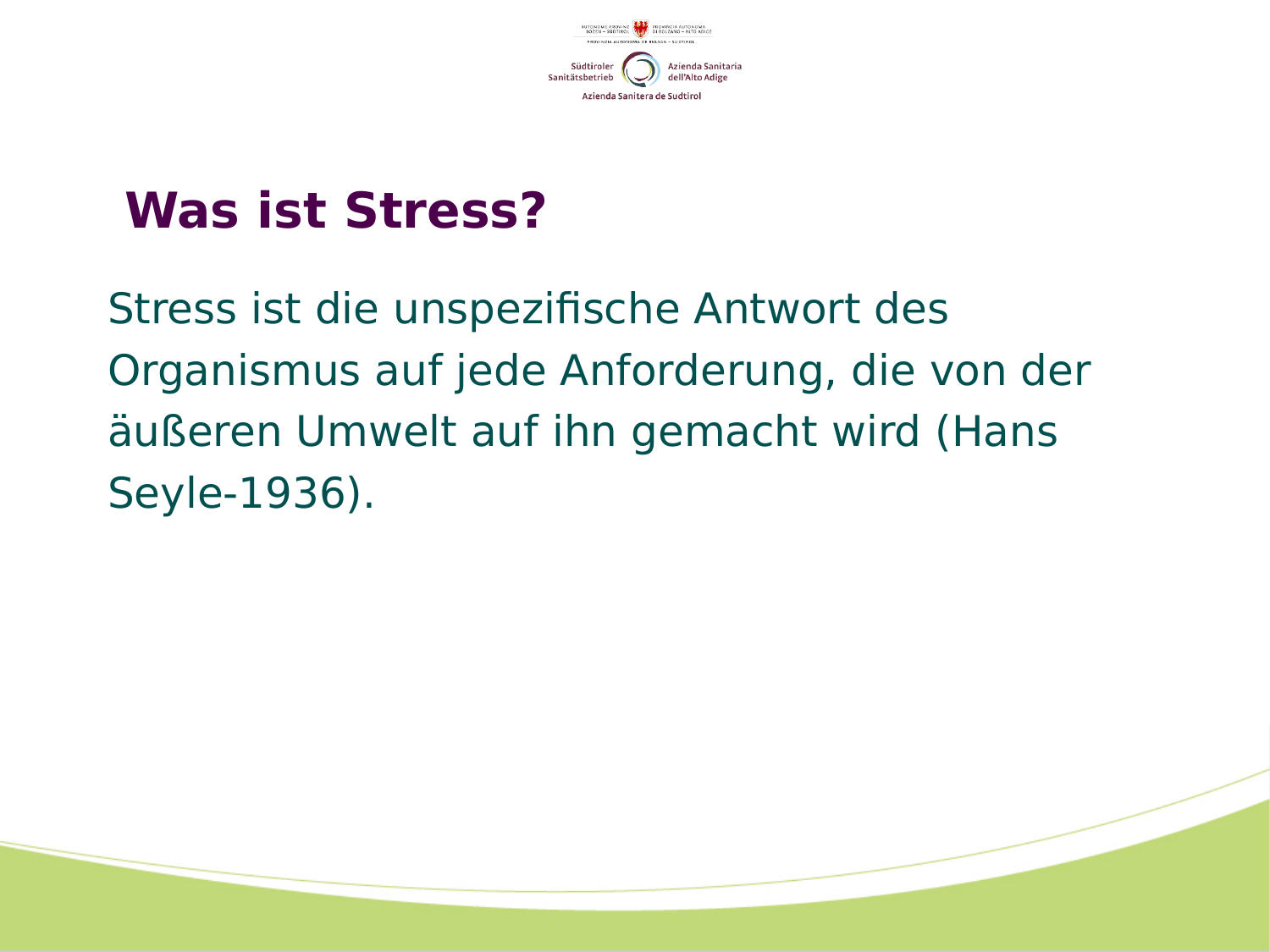

# Was ist Stress?
Stress ist die unspezifische Antwort des
Organismus auf jede Anforderung, die von der
äußeren Umwelt auf ihn gemacht wird (Hans
Seyle-1936).